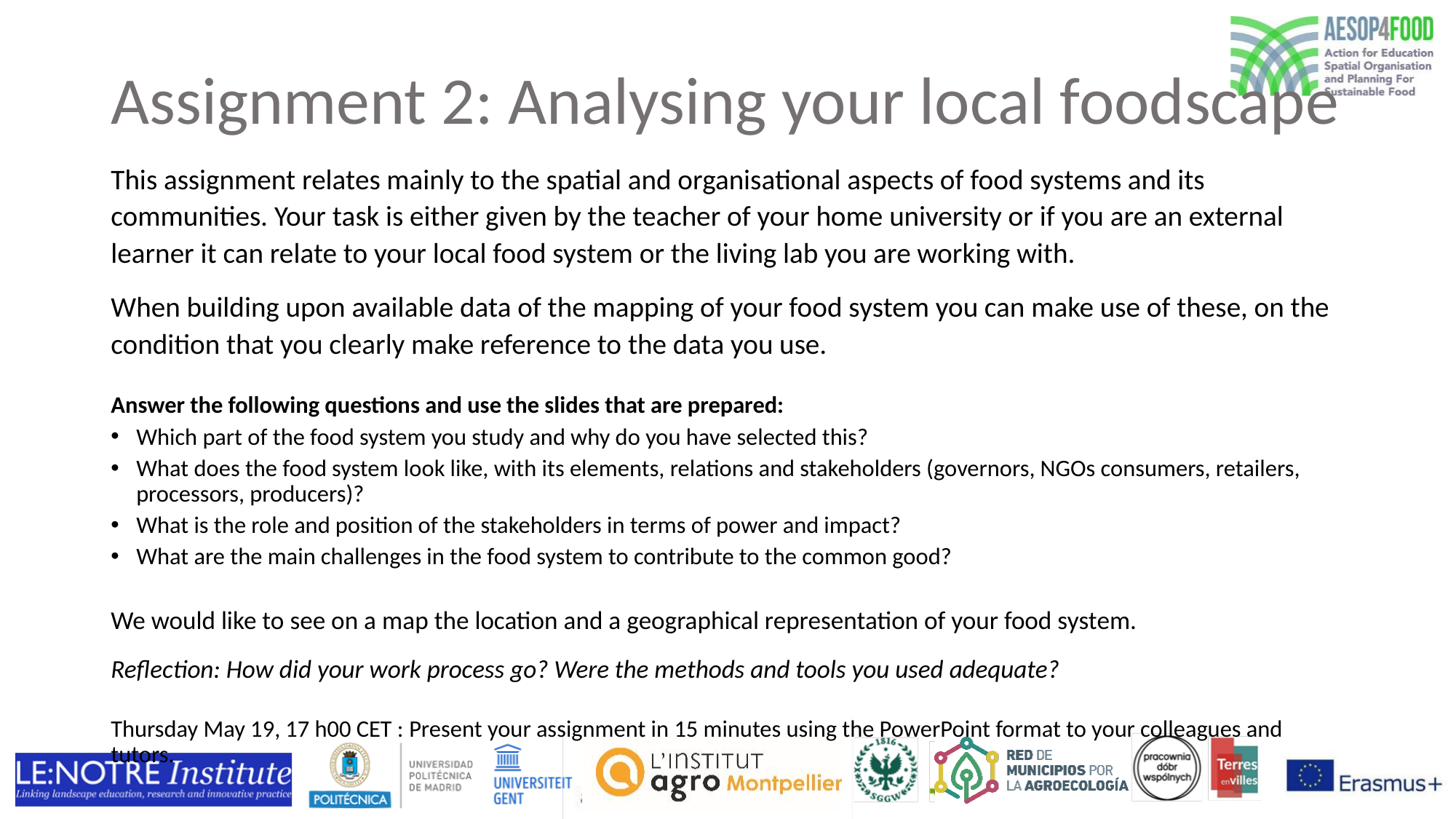

# Assignment 2: Analysing your local foodscape
This assignment relates mainly to the spatial and organisational aspects of food systems and its communities. Your task is either given by the teacher of your home university or if you are an external learner it can relate to your local food system or the living lab you are working with.
When building upon available data of the mapping of your food system you can make use of these, on the condition that you clearly make reference to the data you use.

Answer the following questions and use the slides that are prepared:
Which part of the food system you study and why do you have selected this?
What does the food system look like, with its elements, relations and stakeholders (governors, NGOs consumers, retailers, processors, producers)?
What is the role and position of the stakeholders in terms of power and impact?
What are the main challenges in the food system to contribute to the common good?

We would like to see on a map the location and a geographical representation of your food system.
Reflection: How did your work process go? Were the methods and tools you used adequate?
Thursday May 19, 17 h00 CET : Present your assignment in 15 minutes using the PowerPoint format to your colleagues and tutors.